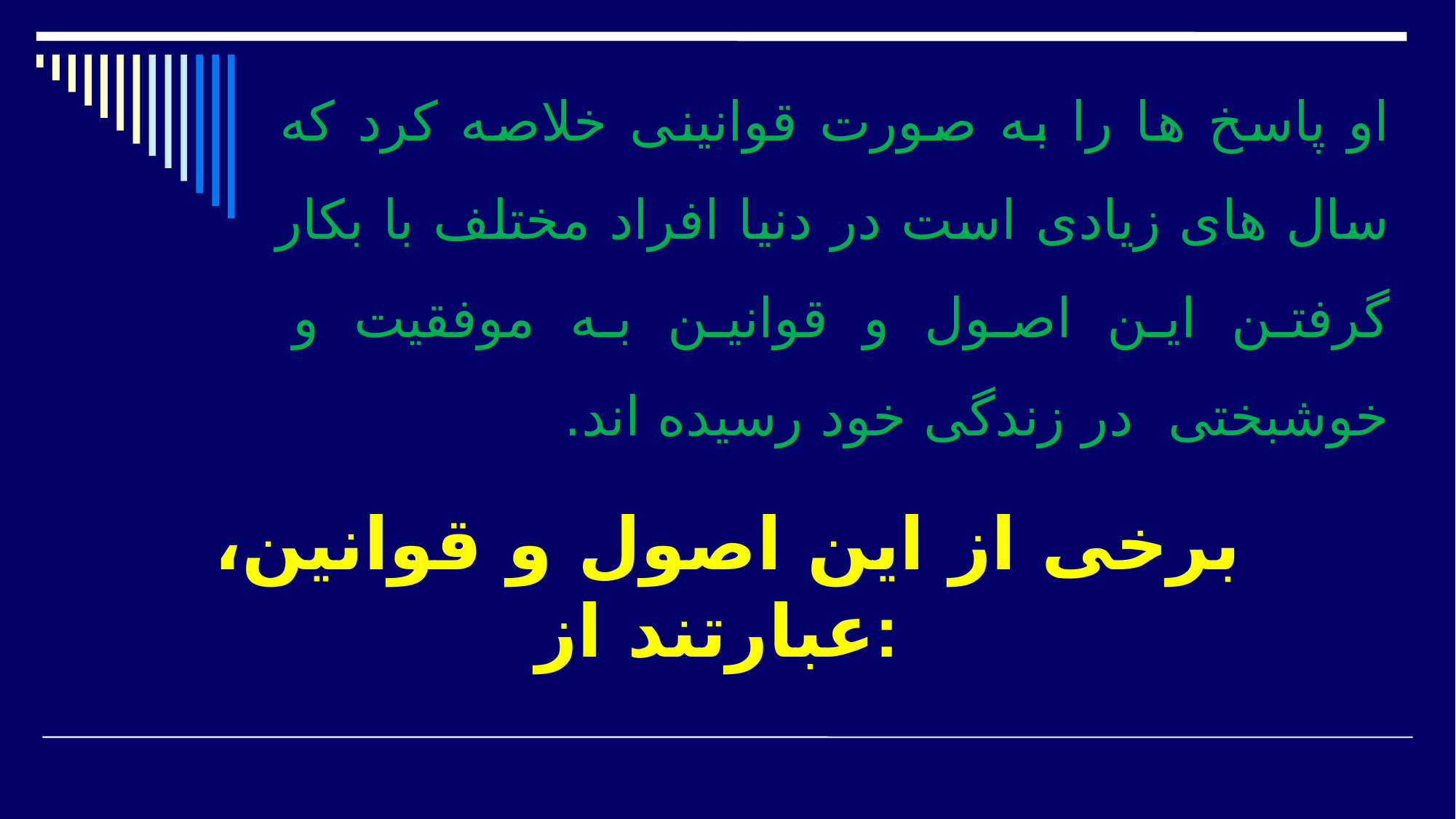

# او پاسخ ها را به صورت قوانینی خلاصه کرد که سال های زیادی است در دنیا افراد مختلف با بکار گرفتن این اصول و قوانین به موفقیت و خوشبختی  در زندگی خود رسیده اند.
برخی از این اصول و قوانین، عبارتند از: